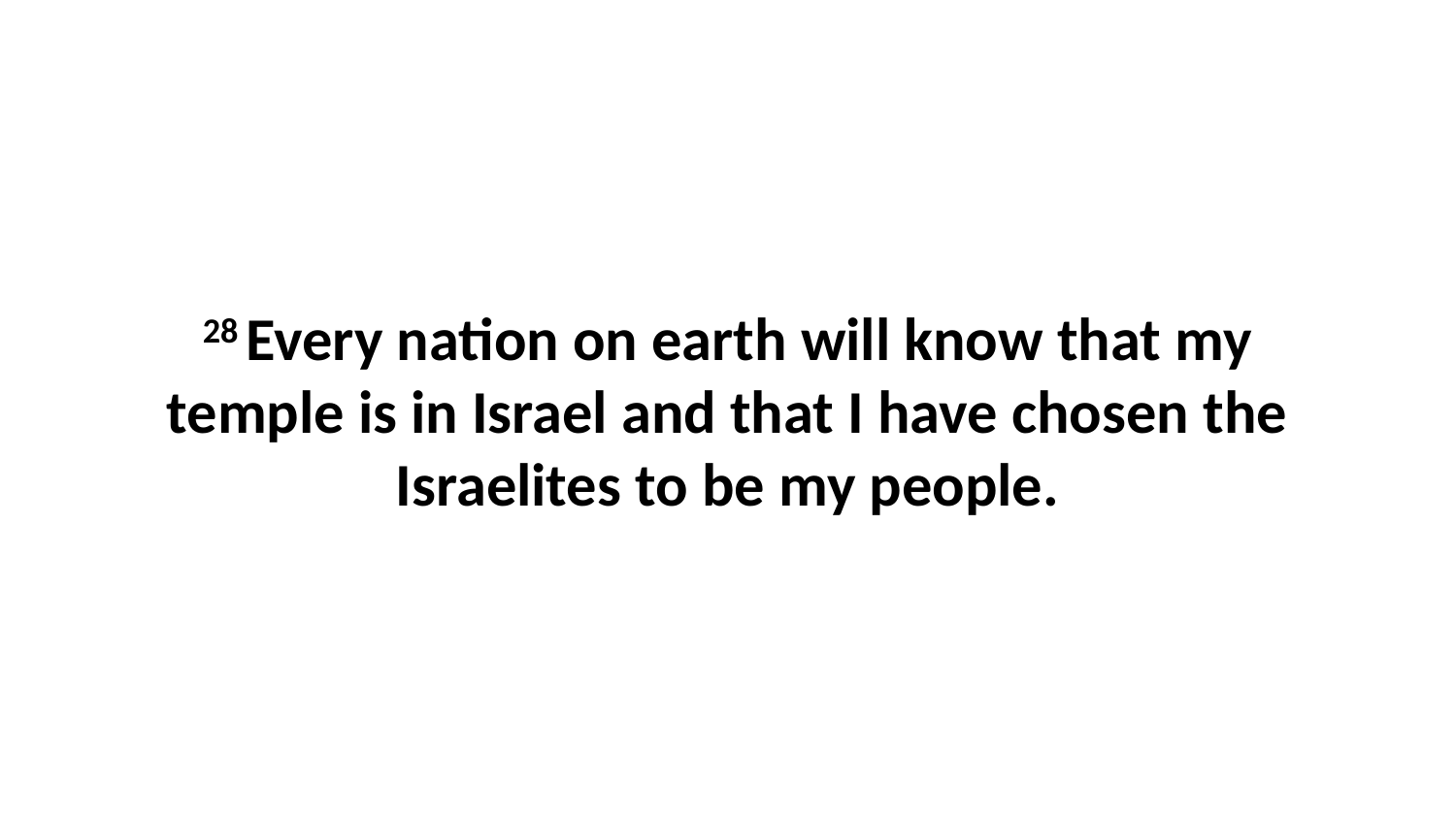

28 Every nation on earth will know that my temple is in Israel and that I have chosen the Israelites to be my people.